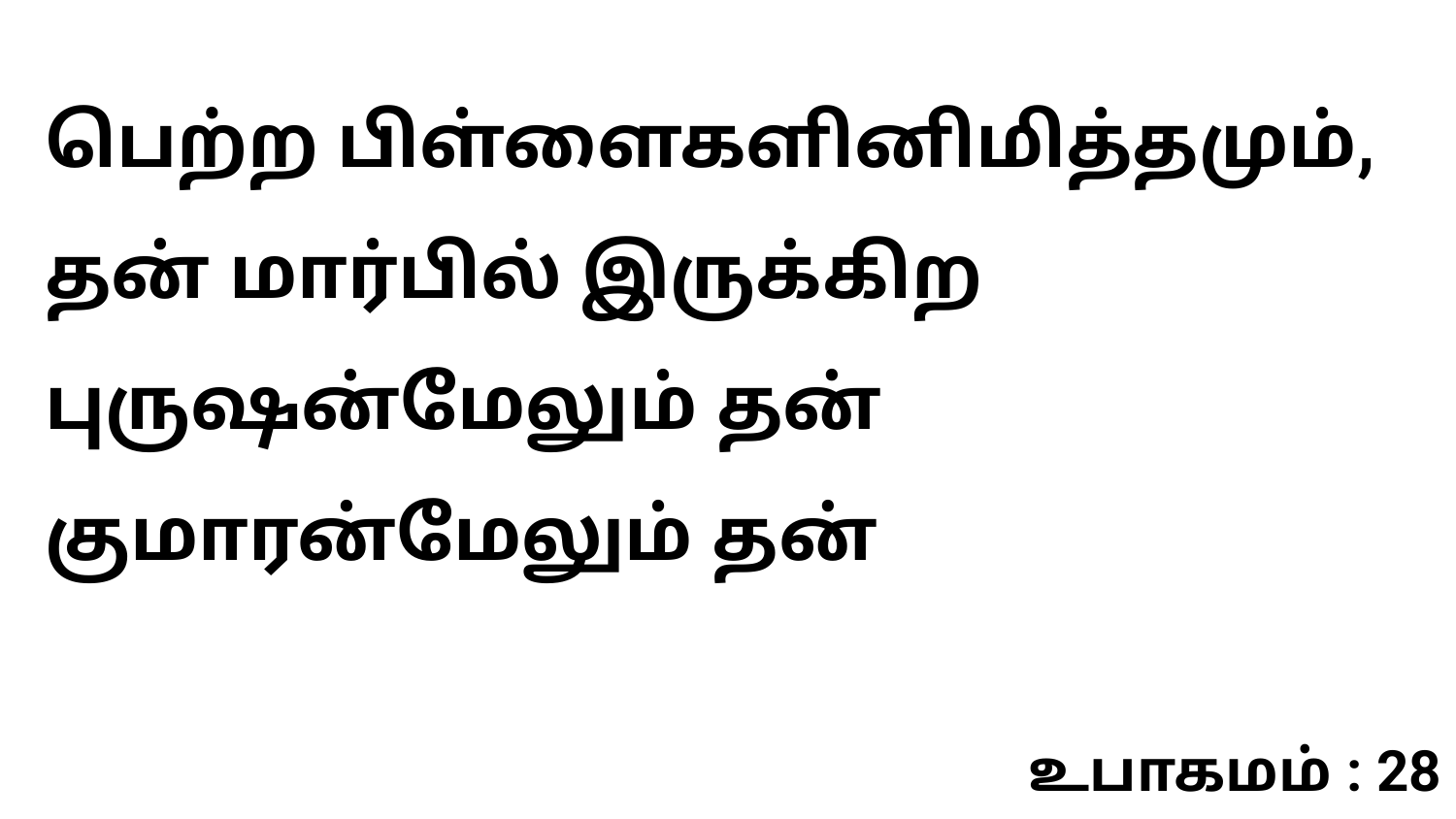

பெற்ற பிள்ளைகளினிமித்தமும், தன் மார்பில் இருக்கிற புருஷன்மேலும் தன் குமாரன்மேலும் தன்
உபாகமம் : 28